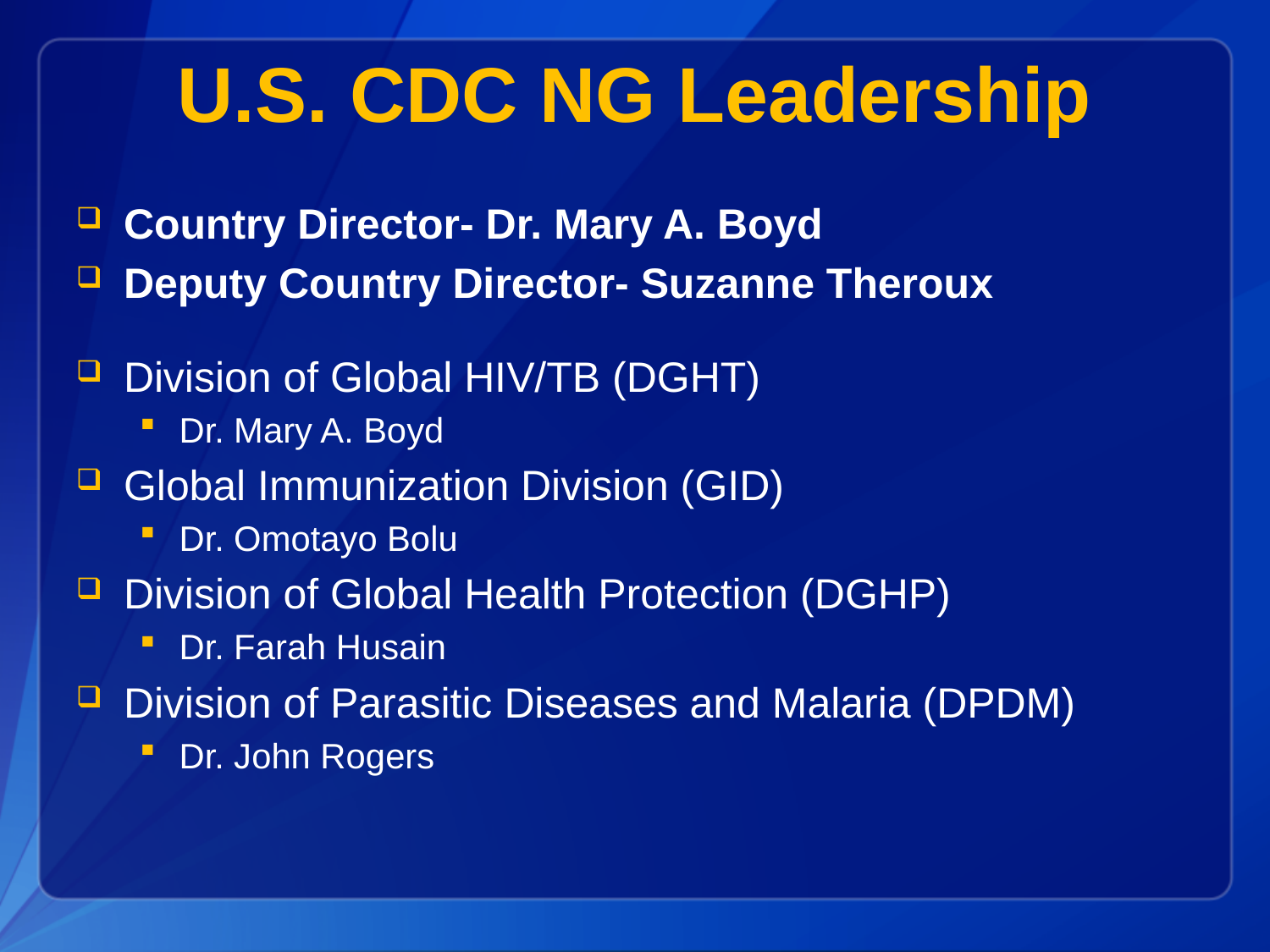

# U.S. CDC NG Leadership
Country Director- Dr. Mary A. Boyd
Deputy Country Director- Suzanne Theroux

Division of Global HIV/TB (DGHT)
Dr. Mary A. Boyd
Global Immunization Division (GID)
Dr. Omotayo Bolu
Division of Global Health Protection (DGHP)
Dr. Farah Husain
Division of Parasitic Diseases and Malaria (DPDM)
Dr. John Rogers